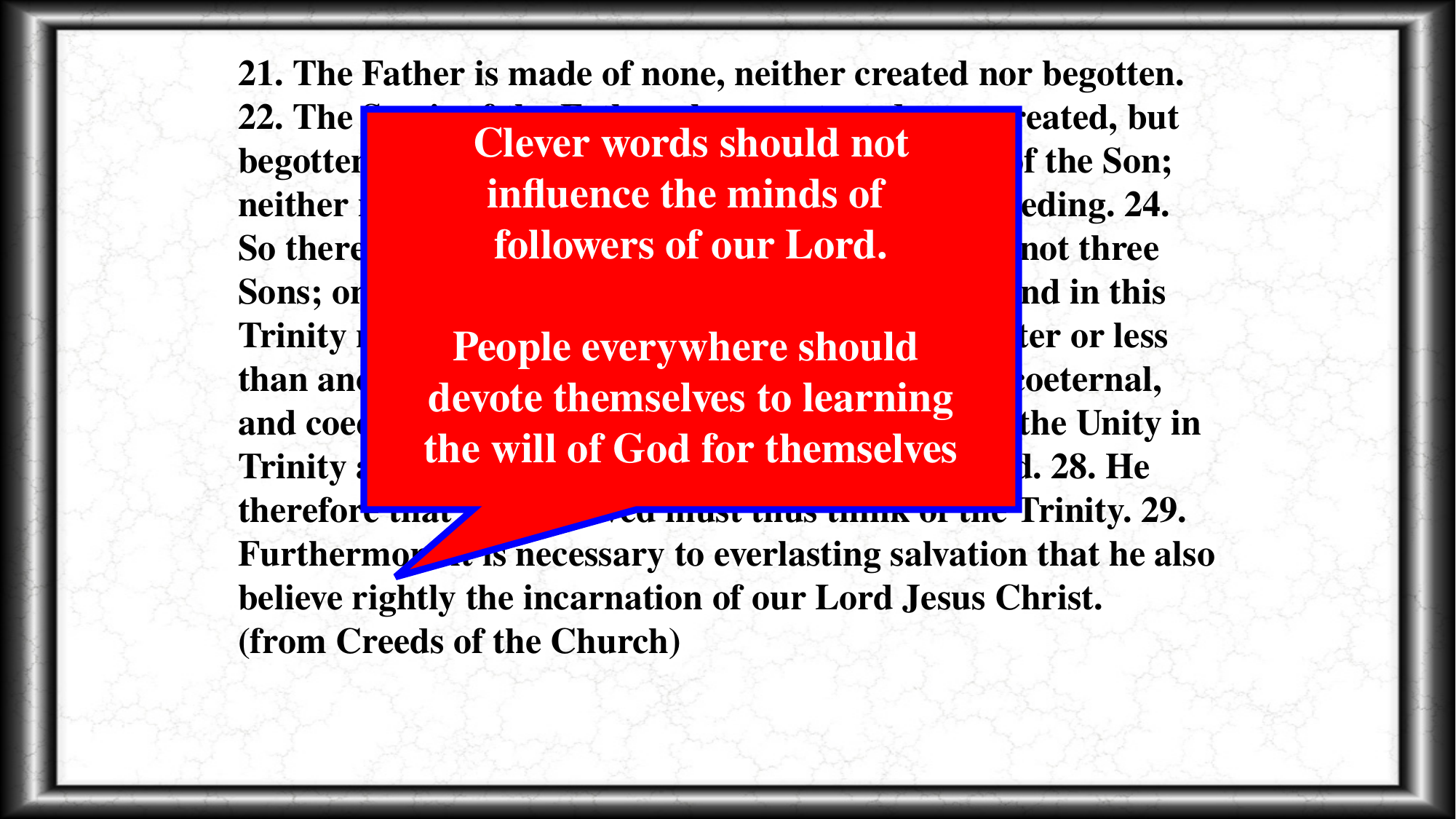

21. The Father is made of none, neither created nor begotten. 22. The Son is of the Father alone; not made nor created, but begotten. 23. The Holy Spirit is of the Father and of the Son; neither made, nor created, nor begotten, but proceeding. 24. So there is one Father, not three Fathers; one Son, not three Sons; one Holy Spirit, not three Holy Spirits. 25. And in this Trinity none is afore or after another; none is greater or less than another. 26. But the whole three persons are coeternal, and coequal. 27. So that in all things, as aforesaid, the Unity in Trinity and the Trinity in Unity is to be worshipped. 28. He therefore that will be saved must thus think of the Trinity. 29. Furthermore it is necessary to everlasting salvation that he also believe rightly the incarnation of our Lord Jesus Christ.
(from Creeds of the Church)
Clever words should not
influence the minds of
followers of our Lord.

People everywhere should
devote themselves to learning
the will of God for themselves